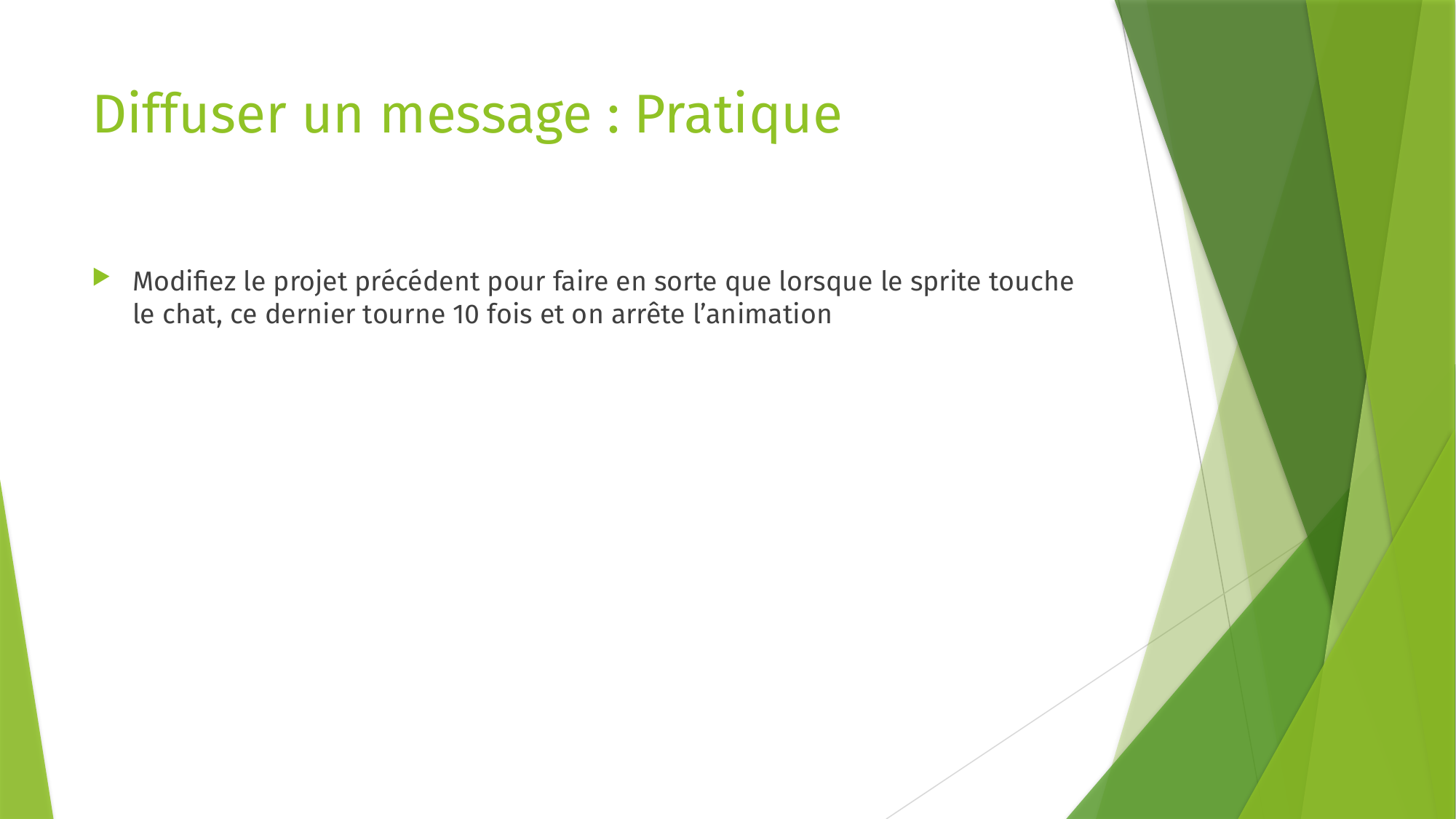

# Diffuser un message : Pratique
Modifiez le projet précédent pour faire en sorte que lorsque le sprite touche le chat, ce dernier tourne 10 fois et on arrête l’animation